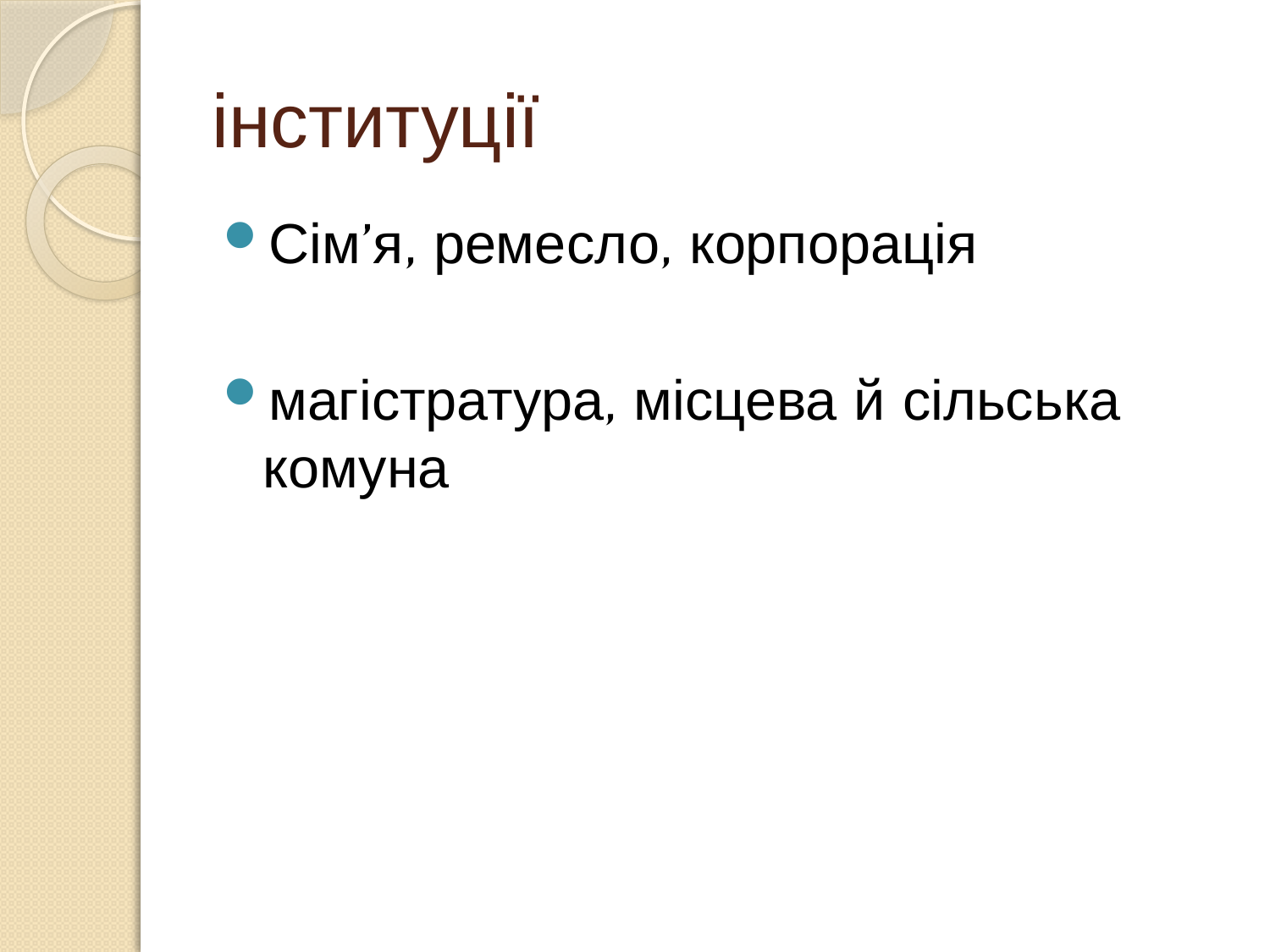

# інституції
Сім’я, ремесло, корпорація

магістратура, місцева й сільська комуна